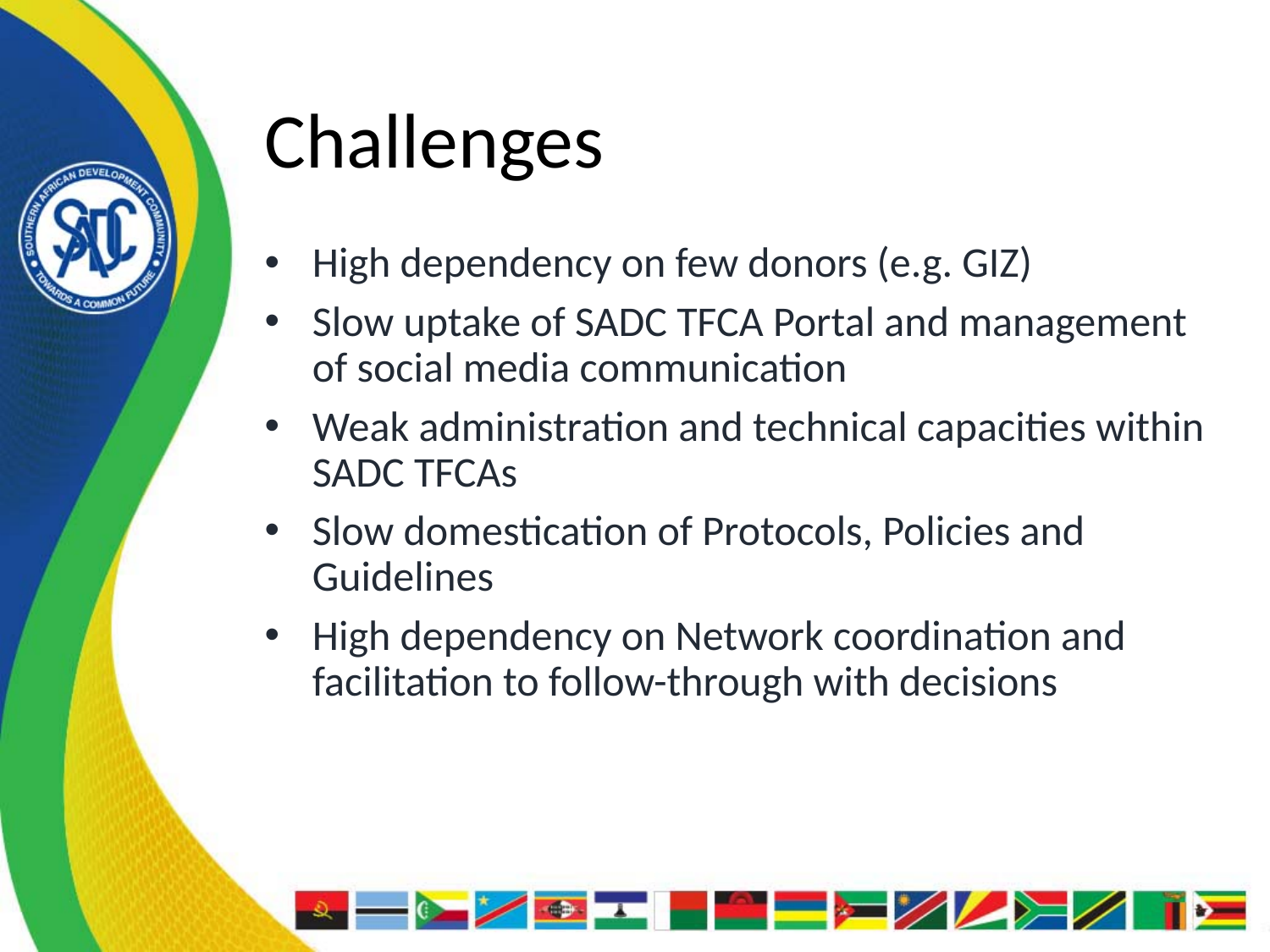

# Challenges
High dependency on few donors (e.g. GIZ)
Slow uptake of SADC TFCA Portal and management of social media communication
Weak administration and technical capacities within SADC TFCAs
Slow domestication of Protocols, Policies and Guidelines
High dependency on Network coordination and facilitation to follow-through with decisions